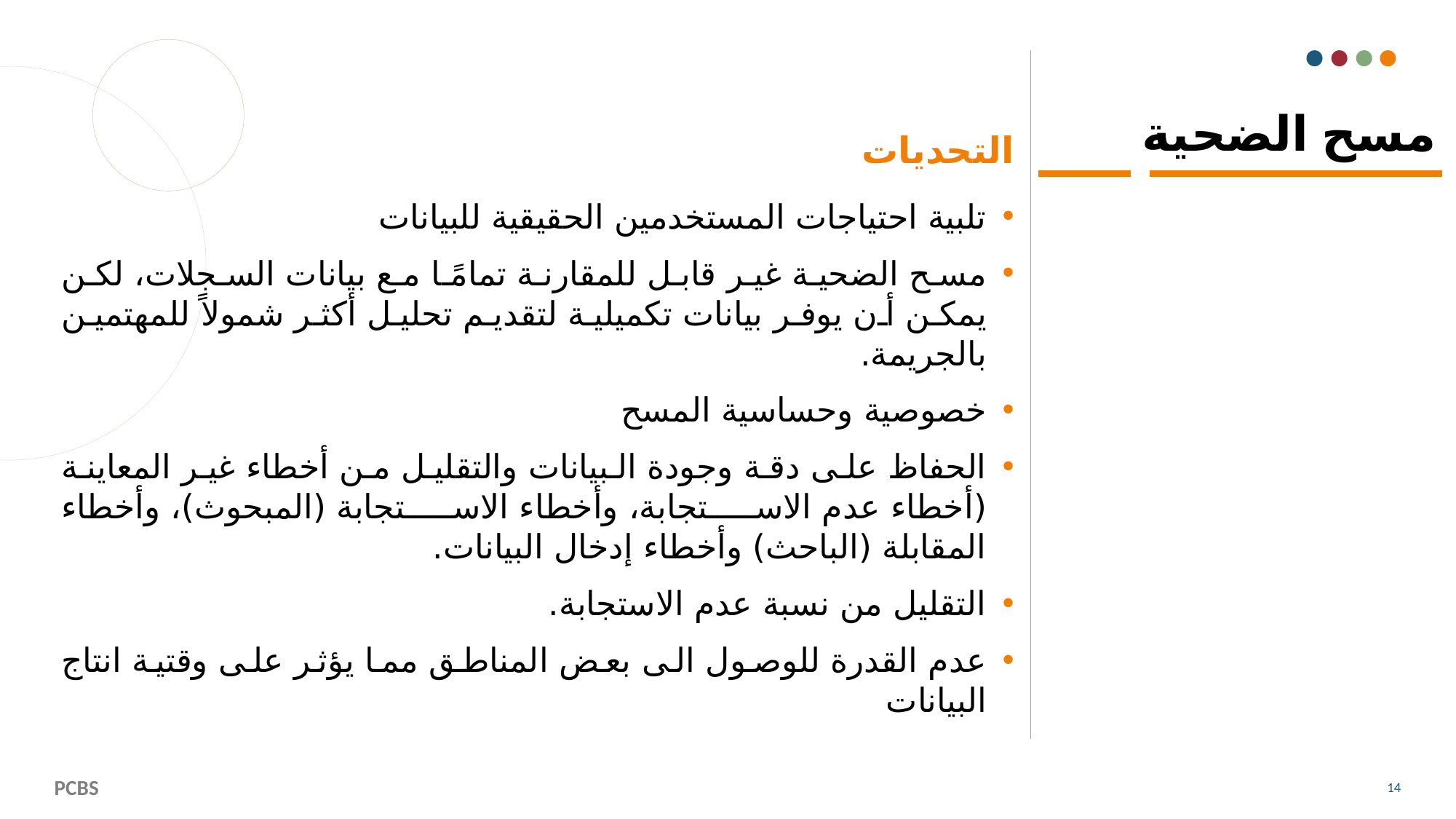

# مسح الضحية
التحديات
تلبية احتياجات المستخدمين الحقيقية للبيانات
مسح الضحية غير قابل للمقارنة تمامًا مع بيانات السجلات، لكن يمكن أن يوفر بيانات تكميلية لتقديم تحليل أكثر شمولاً للمهتمين بالجريمة.
خصوصية وحساسية المسح
الحفاظ على دقة وجودة البيانات والتقليل من أخطاء غير المعاينة (أخطاء عدم الاستجابة، وأخطاء الاستجابة (المبحوث)، وأخطاء المقابلة (الباحث) وأخطاء إدخال البيانات.
التقليل من نسبة عدم الاستجابة.
عدم القدرة للوصول الى بعض المناطق مما يؤثر على وقتية انتاج البيانات

PCBS
14